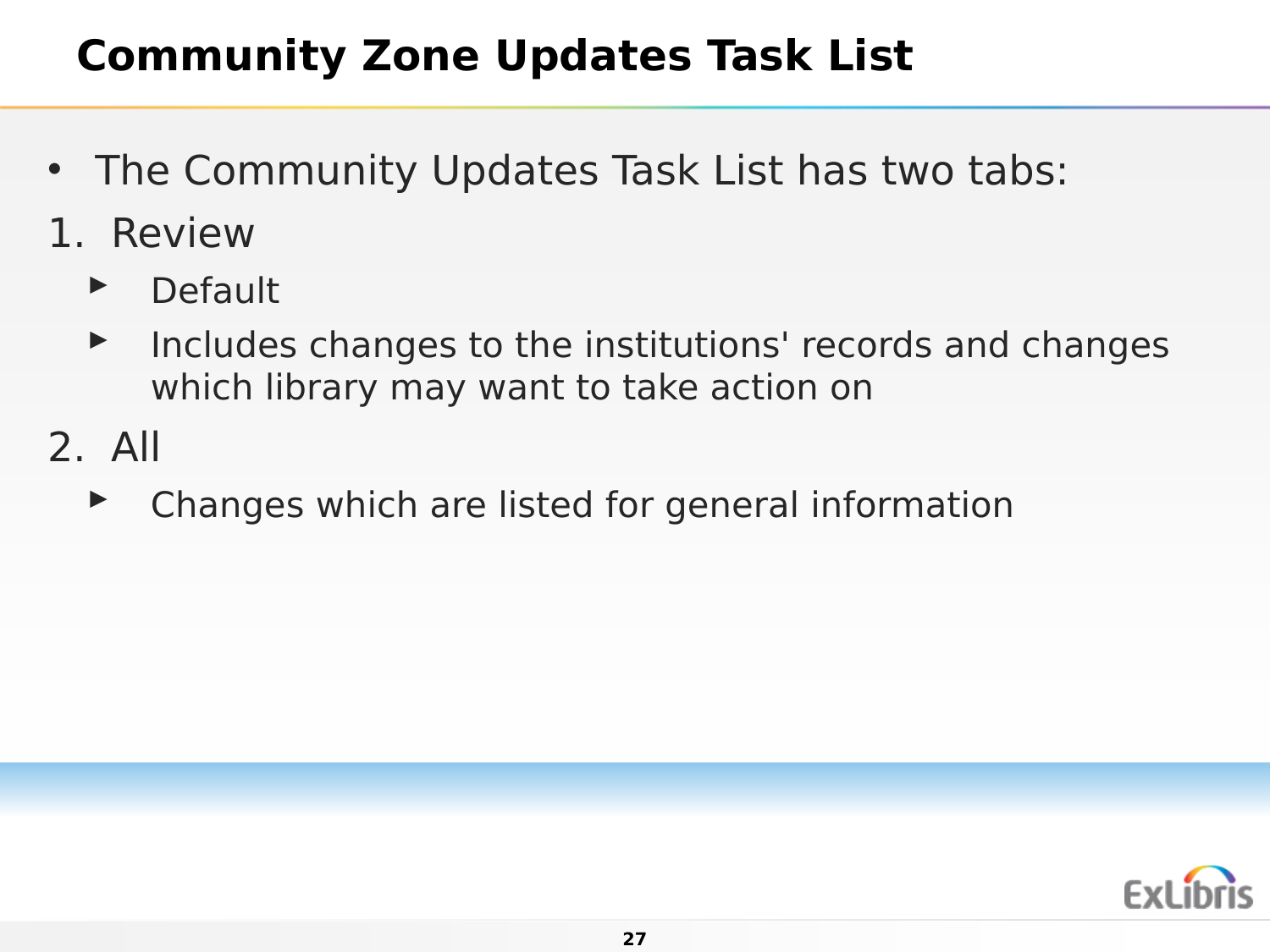

Community Zone Updates Task List
The Community Updates Task List has two tabs:
Review
Default
Includes changes to the institutions' records and changes which library may want to take action on
All
Changes which are listed for general information